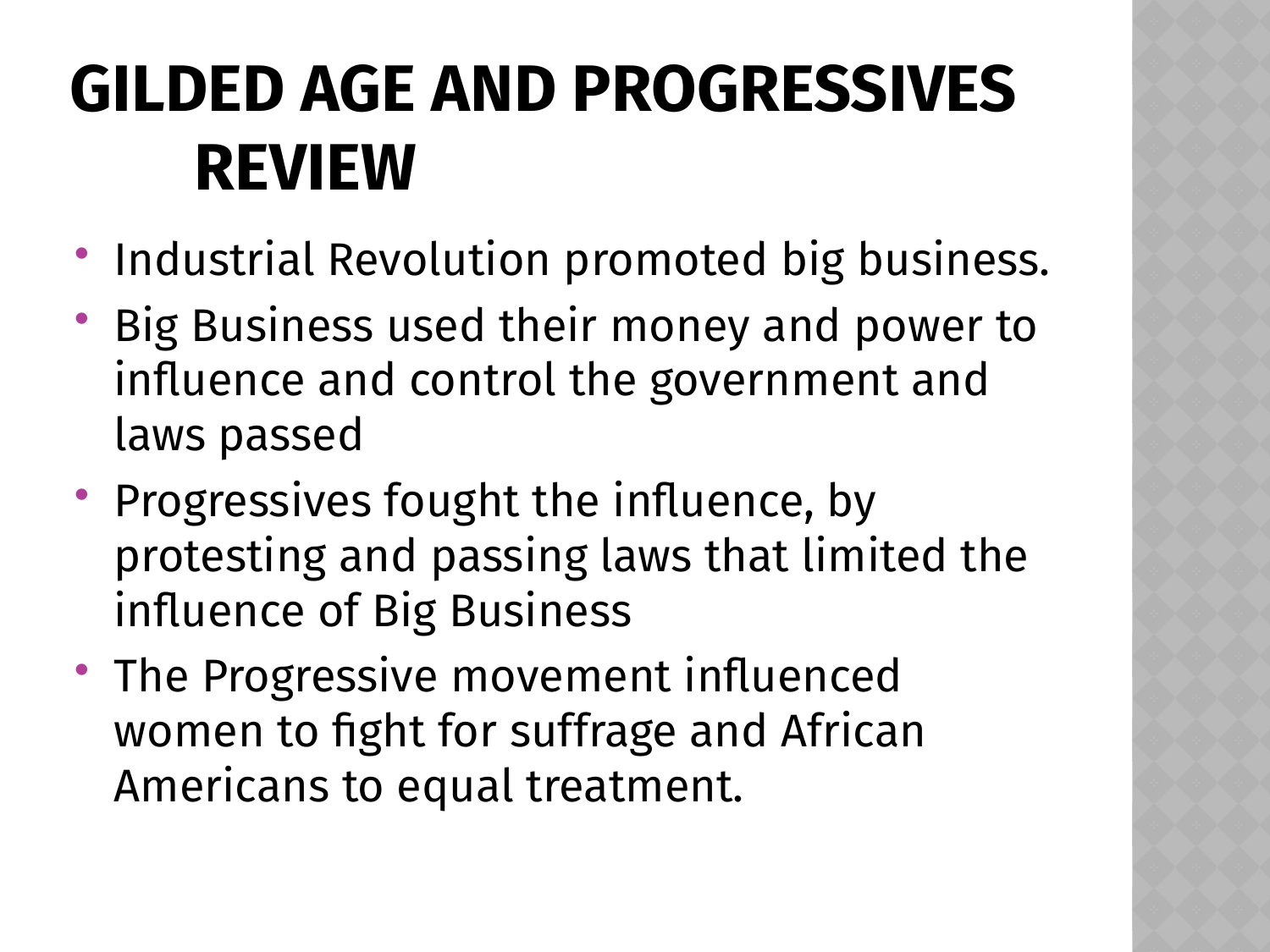

# Gilded Age and Progressives Review
Industrial Revolution promoted big business.
Big Business used their money and power to influence and control the government and laws passed
Progressives fought the influence, by protesting and passing laws that limited the influence of Big Business
The Progressive movement influenced women to fight for suffrage and African Americans to equal treatment.